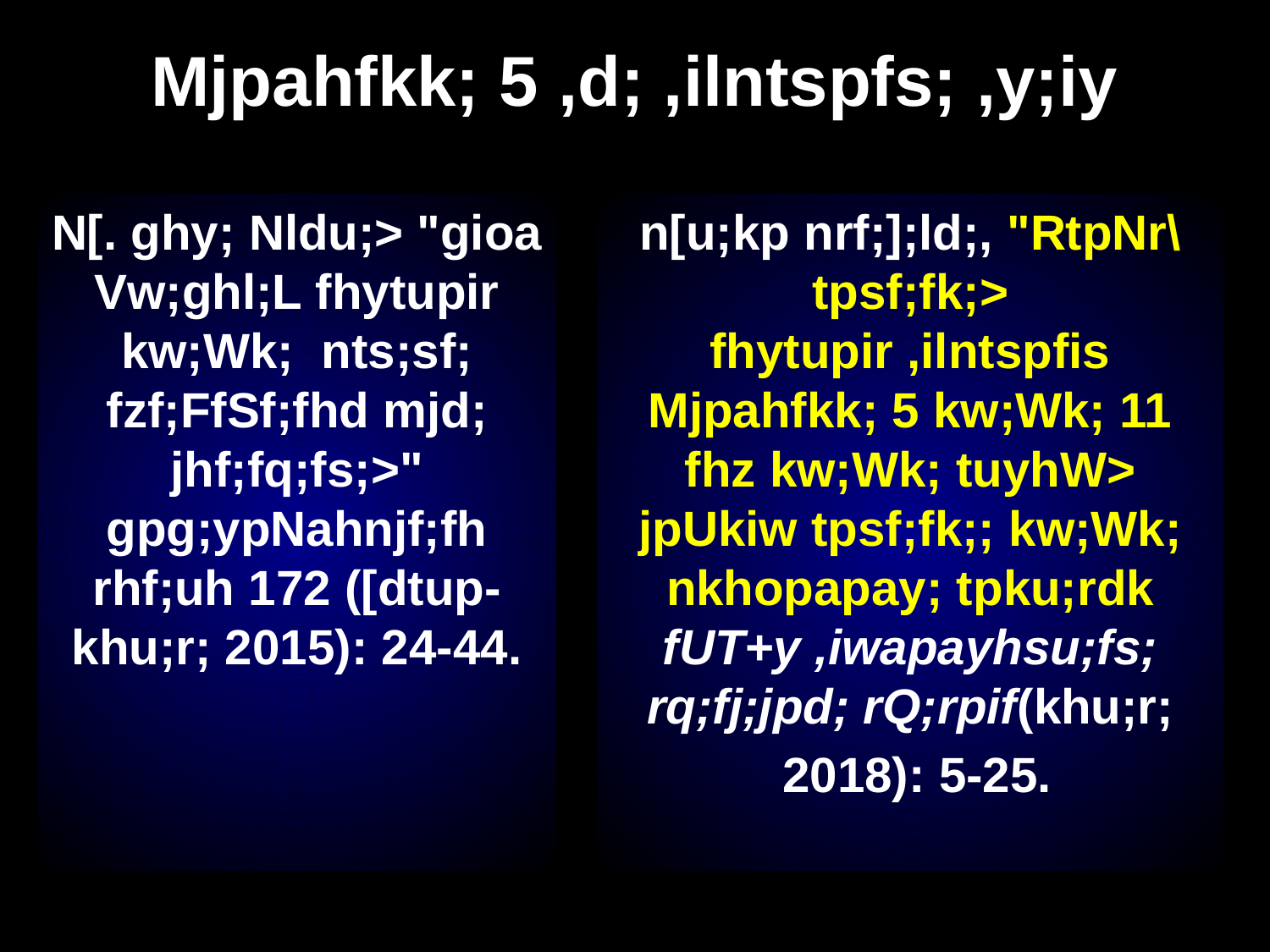

# Mjpahfkk; 5 ,d; ,ilntspfs; ,y;iy
N[. ghy; Nldu;> "gioa Vw;ghl;L fhytupir kw;Wk;  nts;sf; fzf;FfSf;fhd mjd; jhf;fq;fs;>" gpg;ypNahnjf;fh rhf;uh 172 ([dtup-khu;r; 2015): 24-44.
n[u;kp nrf;];ld;, "RtpNr\ tpsf;fk;> fhytupir ,ilntspfis Mjpahfkk; 5 kw;Wk; 11 fhz kw;Wk; tuyhW> jpUkiw tpsf;fk;; kw;Wk; nkhopapay; tpku;rdk fUT+y ,iwapayhsu;fs; rq;fj;jpd; rQ;rpif(khu;r;
 2018): 5-25.